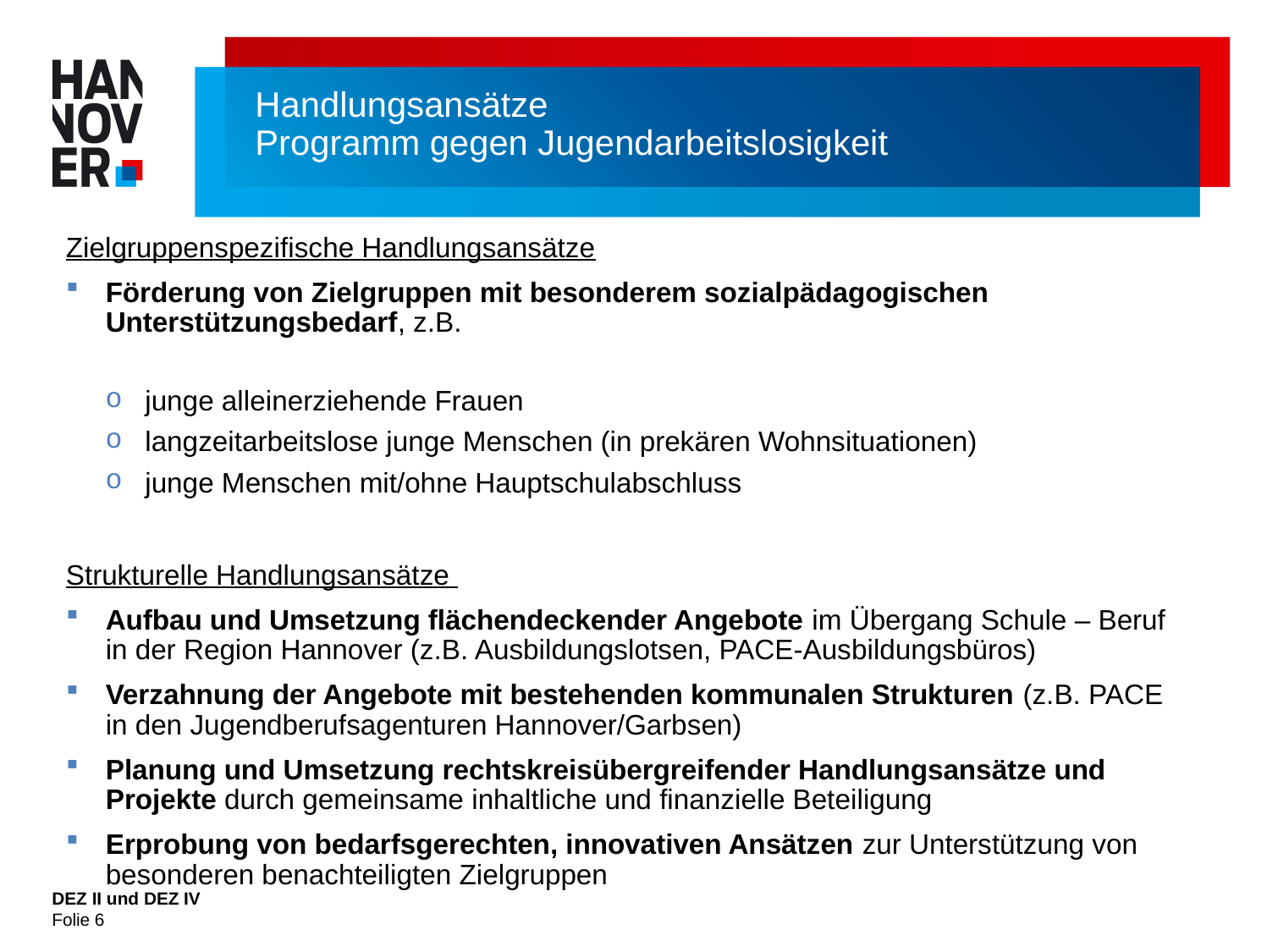

# Handlungsansätze Programm gegen Jugendarbeitslosigkeit

Zielgruppenspezifische Handlungsansätze
Förderung von Zielgruppen mit besonderem sozialpädagogischen Unterstützungsbedarf, z.B.
junge alleinerziehende Frauen
langzeitarbeitslose junge Menschen (in prekären Wohnsituationen)
junge Menschen mit/ohne Hauptschulabschluss

Strukturelle Handlungsansätze
Aufbau und Umsetzung flächendeckender Angebote im Übergang Schule – Beruf in der Region Hannover (z.B. Ausbildungslotsen, PACE-Ausbildungsbüros)
Verzahnung der Angebote mit bestehenden kommunalen Strukturen (z.B. PACE in den Jugendberufsagenturen Hannover/Garbsen)
Planung und Umsetzung rechtskreisübergreifender Handlungsansätze und Projekte durch gemeinsame inhaltliche und finanzielle Beteiligung
Erprobung von bedarfsgerechten, innovativen Ansätzen zur Unterstützung von besonderen benachteiligten Zielgruppen
DEZ II und DEZ IV
Folie 6